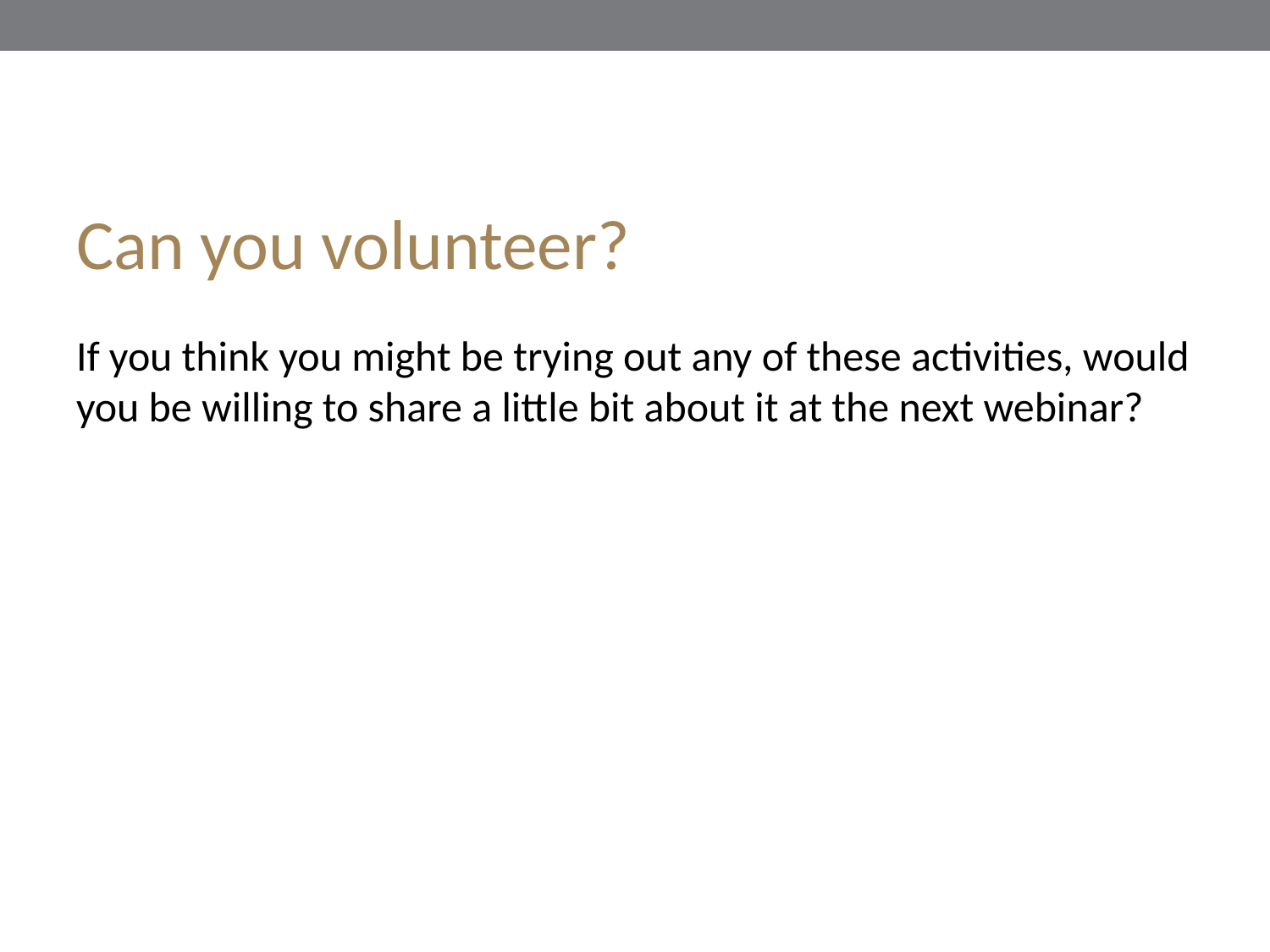

# Can you volunteer?
If you think you might be trying out any of these activities, would you be willing to share a little bit about it at the next webinar?